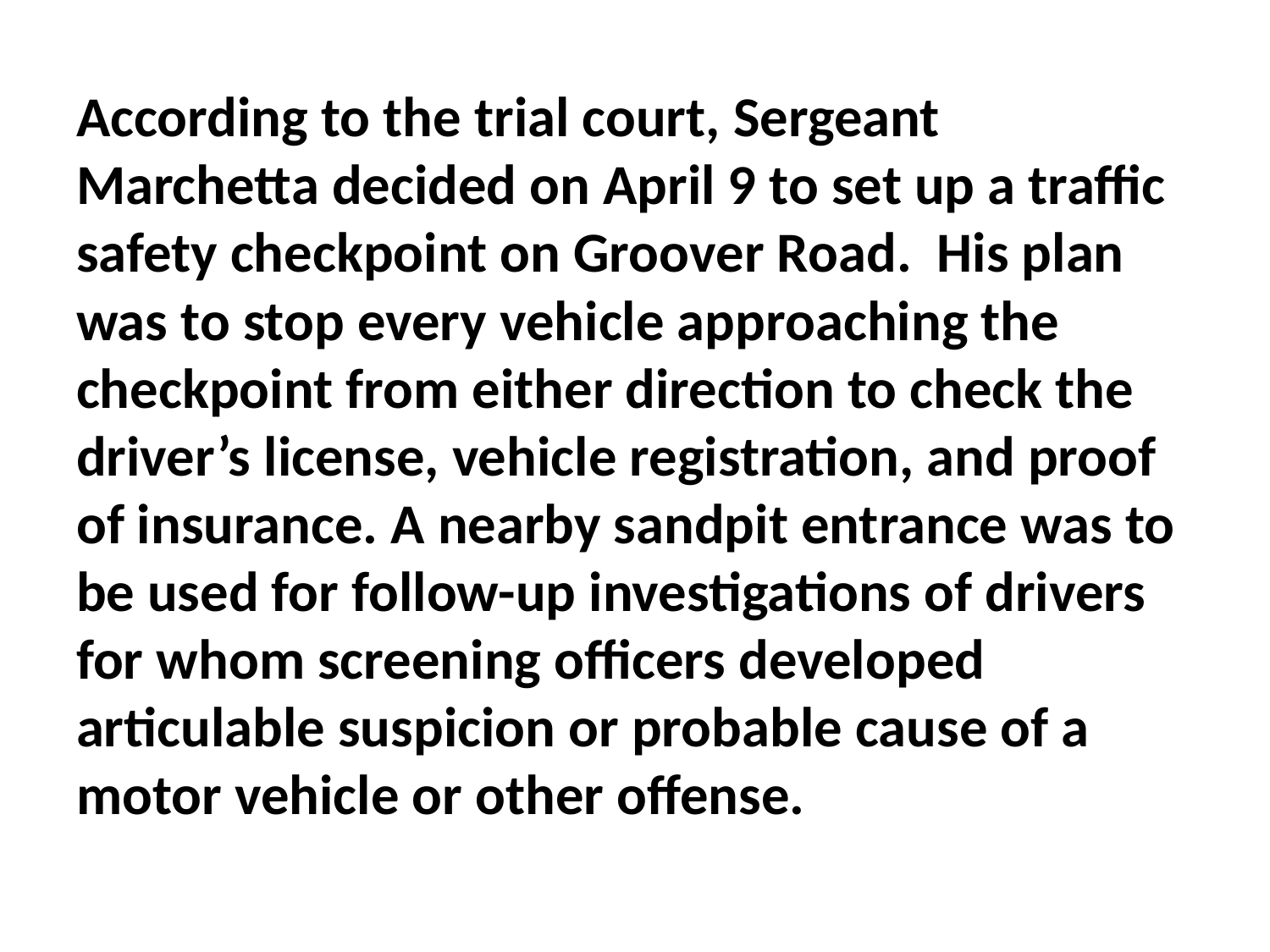

#
According to the trial court, Sergeant Marchetta decided on April 9 to set up a traffic safety checkpoint on Groover Road.  His plan was to stop every vehicle approaching the checkpoint from either direction to check the driver’s license, vehicle registration, and proof of insurance. A nearby sandpit entrance was to be used for follow-up investigations of drivers for whom screening officers developed articulable suspicion or probable cause of a motor vehicle or other offense.